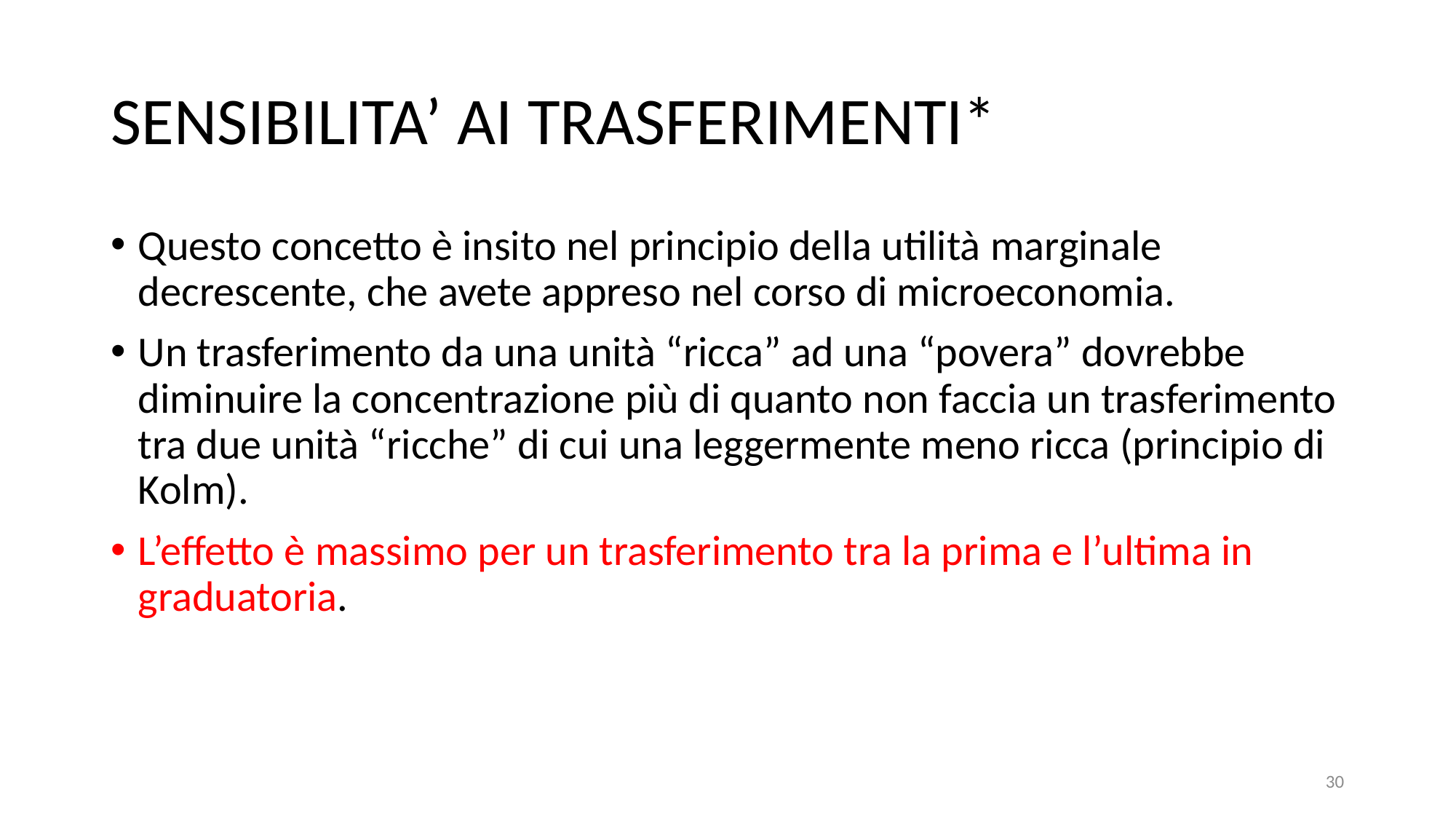

# SENSIBILITA’ AI TRASFERIMENTI*
Questo concetto è insito nel principio della utilità marginale decrescente, che avete appreso nel corso di microeconomia.
Un trasferimento da una unità “ricca” ad una “povera” dovrebbe diminuire la concentrazione più di quanto non faccia un trasferimento tra due unità “ricche” di cui una leggermente meno ricca (principio di Kolm).
L’effetto è massimo per un trasferimento tra la prima e l’ultima in graduatoria.
30